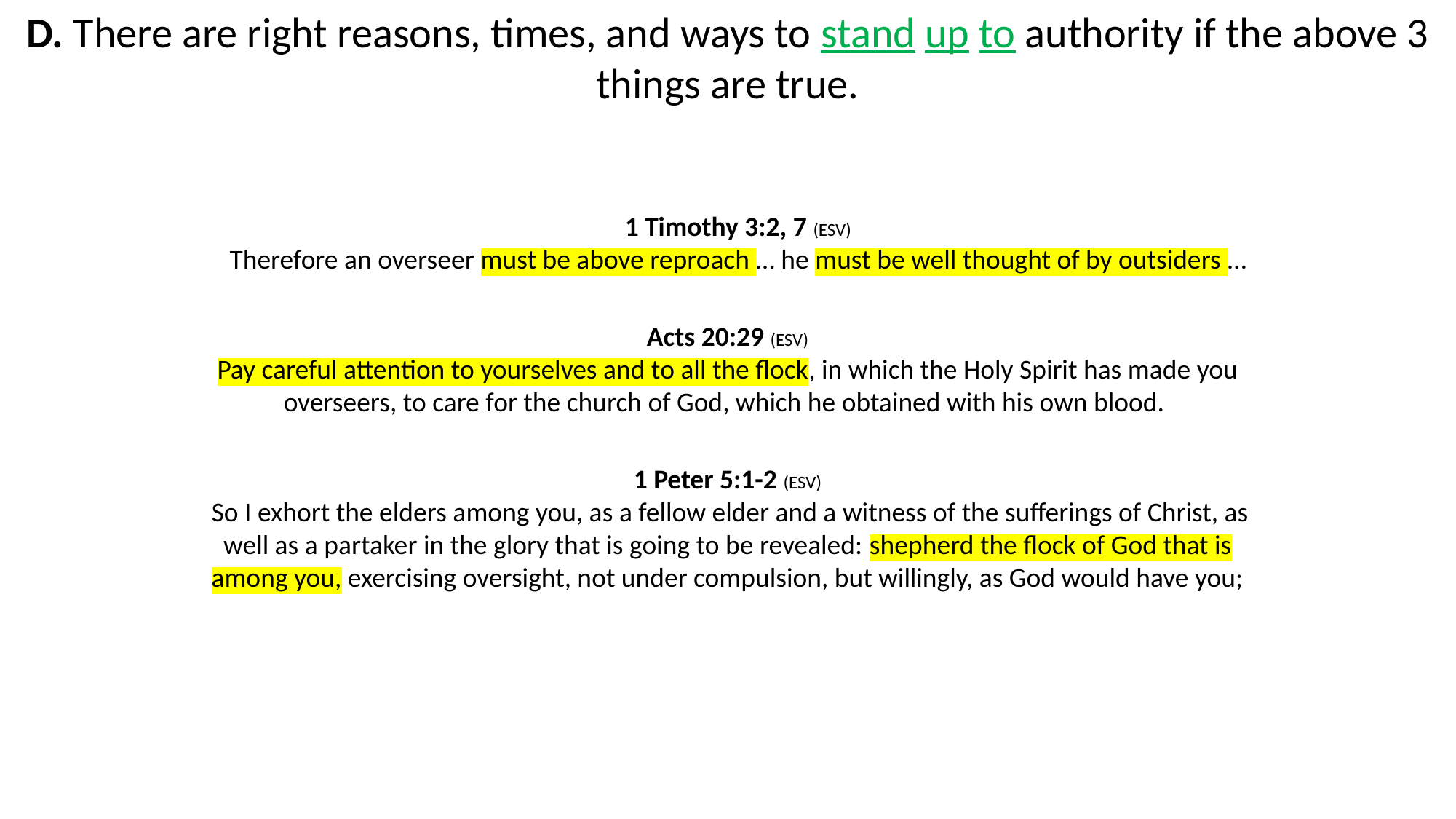

D. There are right reasons, times, and ways to stand up to authority if the above 3 things are true.
1 Timothy 3:2, 7 (ESV)
Therefore an overseer must be above reproach … he must be well thought of by outsiders …
Acts 20:29 (ESV)
Pay careful attention to yourselves and to all the flock, in which the Holy Spirit has made you overseers, to care for the church of God, which he obtained with his own blood.
1 Peter 5:1-2 (ESV)
 So I exhort the elders among you, as a fellow elder and a witness of the sufferings of Christ, as well as a partaker in the glory that is going to be revealed: shepherd the flock of God that is among you, exercising oversight, not under compulsion, but willingly, as God would have you;